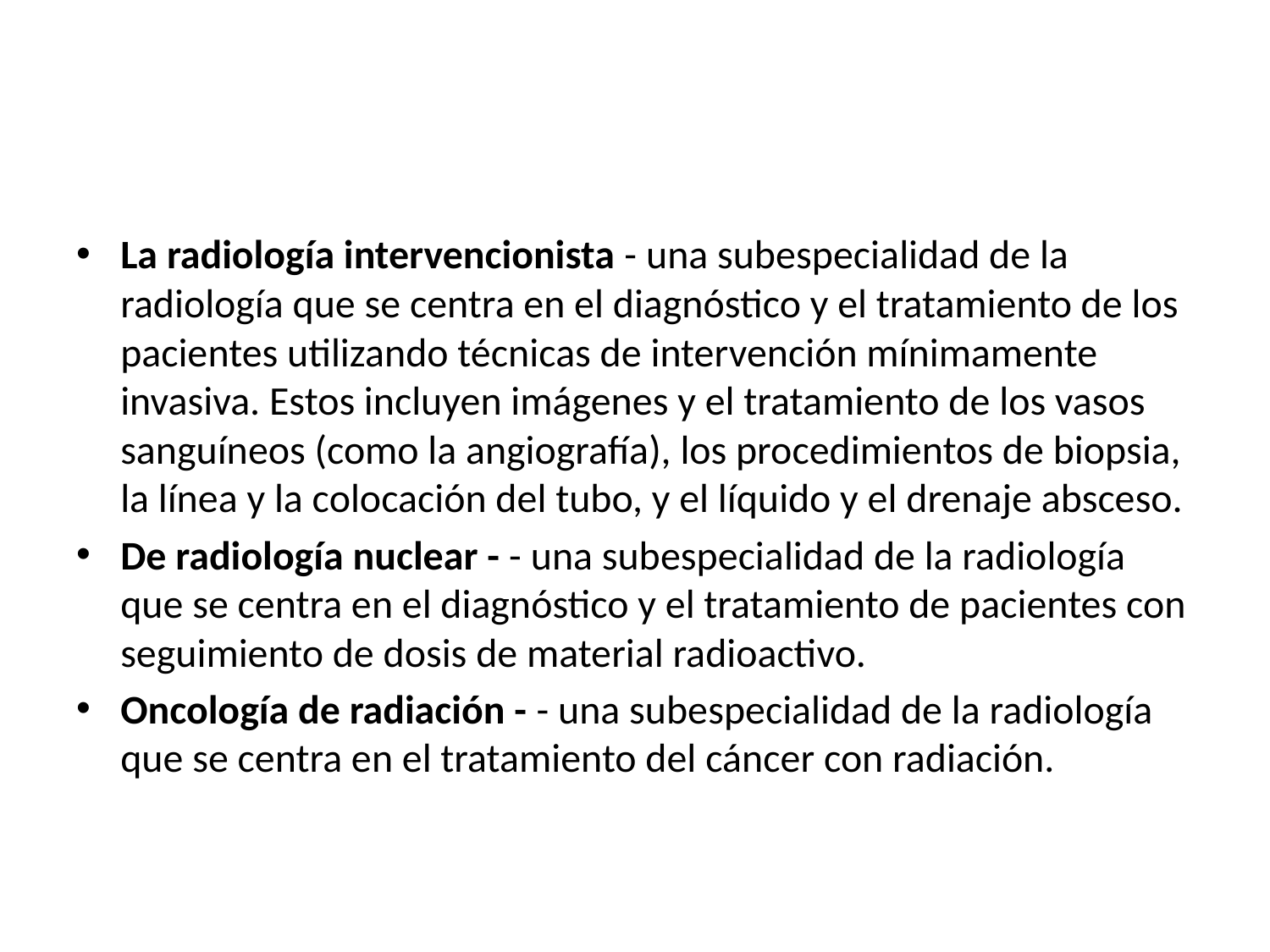

La radiología intervencionista - una subespecialidad de la radiología que se centra en el diagnóstico y el tratamiento de los pacientes utilizando técnicas de intervención mínimamente invasiva. Estos incluyen imágenes y el tratamiento de los vasos sanguíneos (como la angiografía), los procedimientos de biopsia, la línea y la colocación del tubo, y el líquido y el drenaje absceso.
De radiología nuclear - - una subespecialidad de la radiología que se centra en el diagnóstico y el tratamiento de pacientes con seguimiento de dosis de material radioactivo.
Oncología de radiación - - una subespecialidad de la radiología que se centra en el tratamiento del cáncer con radiación.